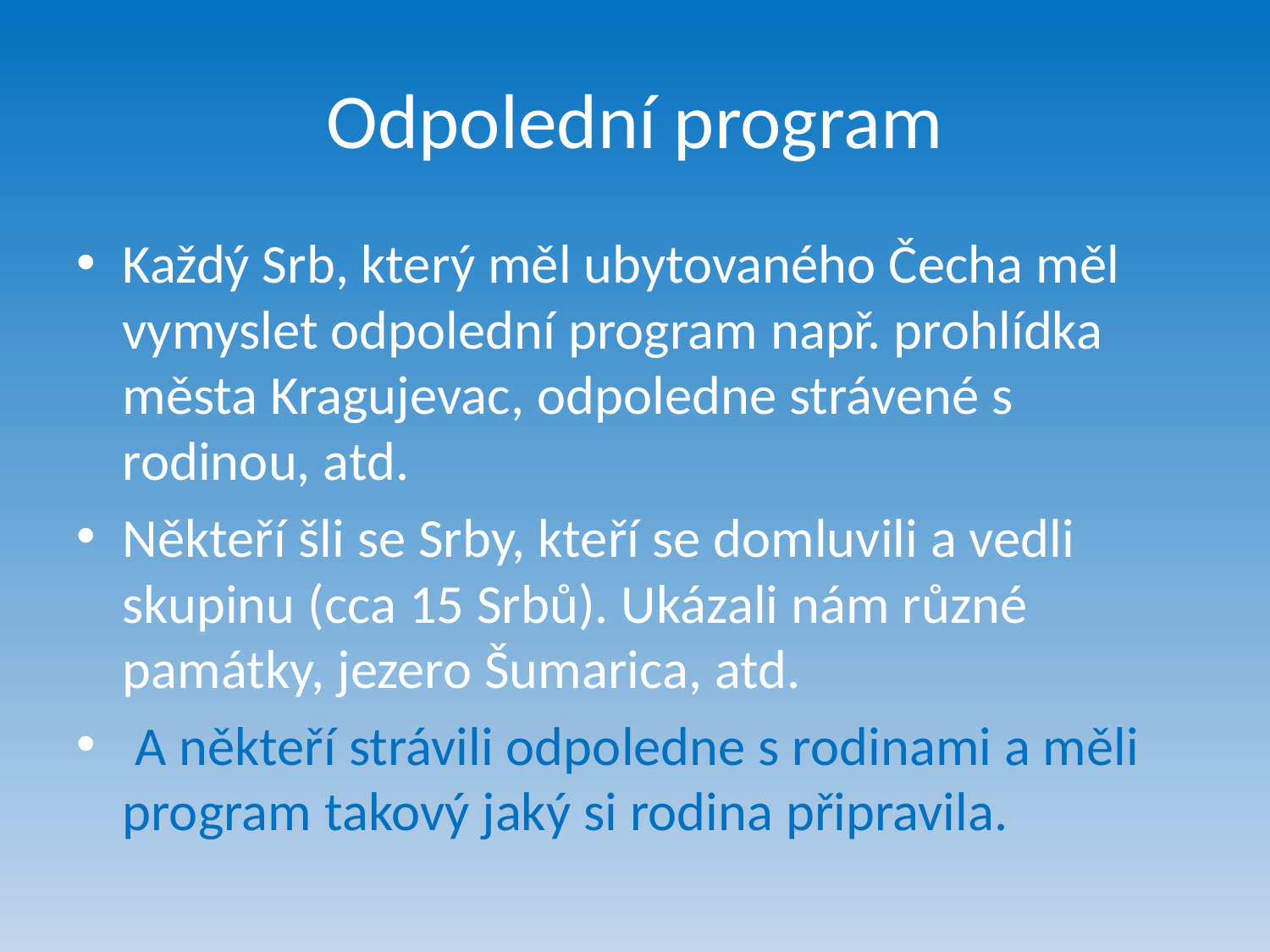

# Odpolední program
Každý Srb, který měl ubytovaného Čecha měl vymyslet odpolední program např. prohlídka města Kragujevac, odpoledne strávené s rodinou, atd.
Někteří šli se Srby, kteří se domluvili a vedli skupinu (cca 15 Srbů). Ukázali nám různé památky, jezero Šumarica, atd.
 A někteří strávili odpoledne s rodinami a měli program takový jaký si rodina připravila.